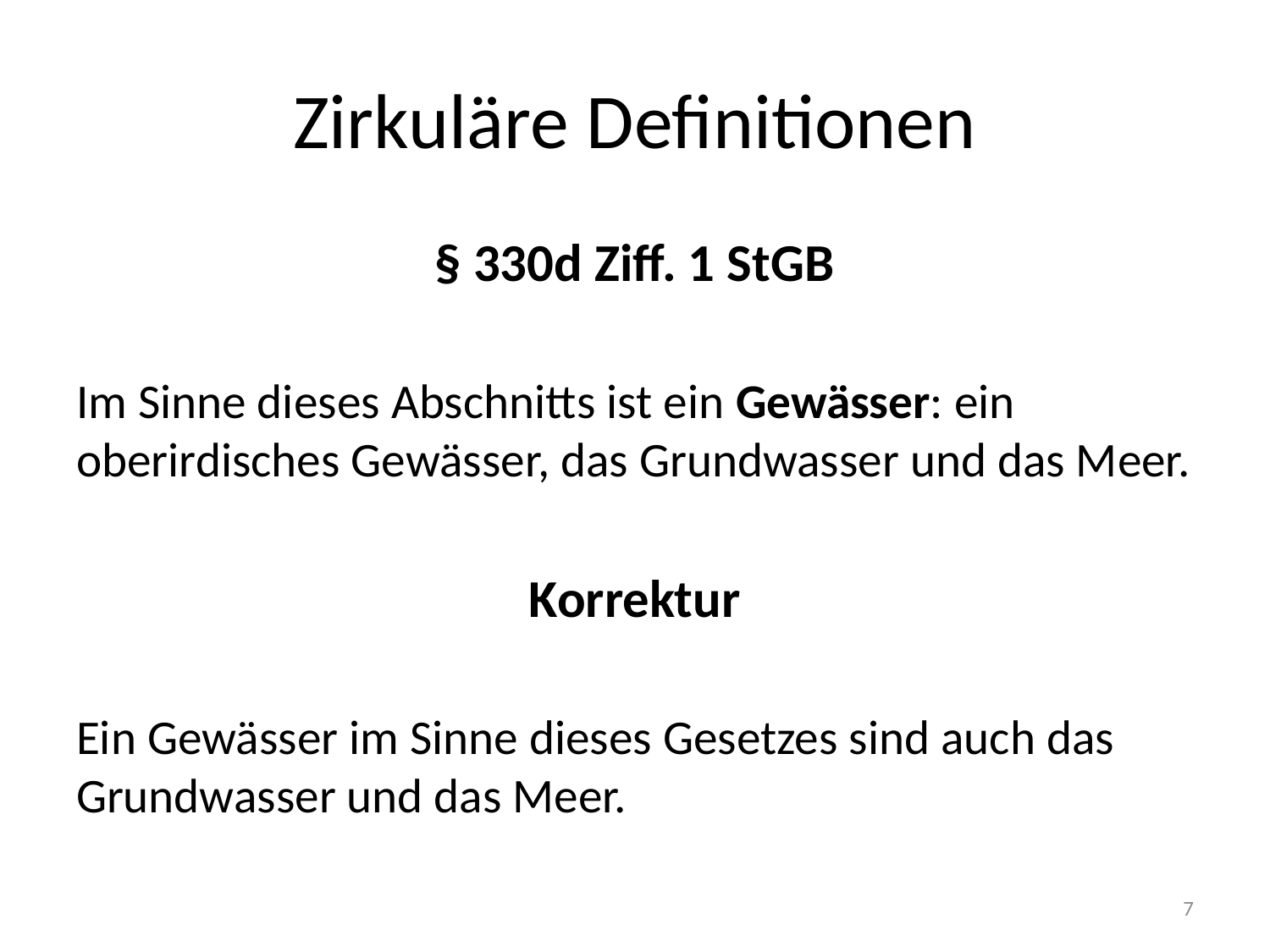

# Zirkuläre Definitionen
§ 330d Ziff. 1 StGB

Im Sinne dieses Abschnitts ist ein Gewässer: ein oberirdisches Gewässer, das Grundwasser und das Meer.

Korrektur

Ein Gewässer im Sinne dieses Gesetzes sind auch das Grundwasser und das Meer.

7